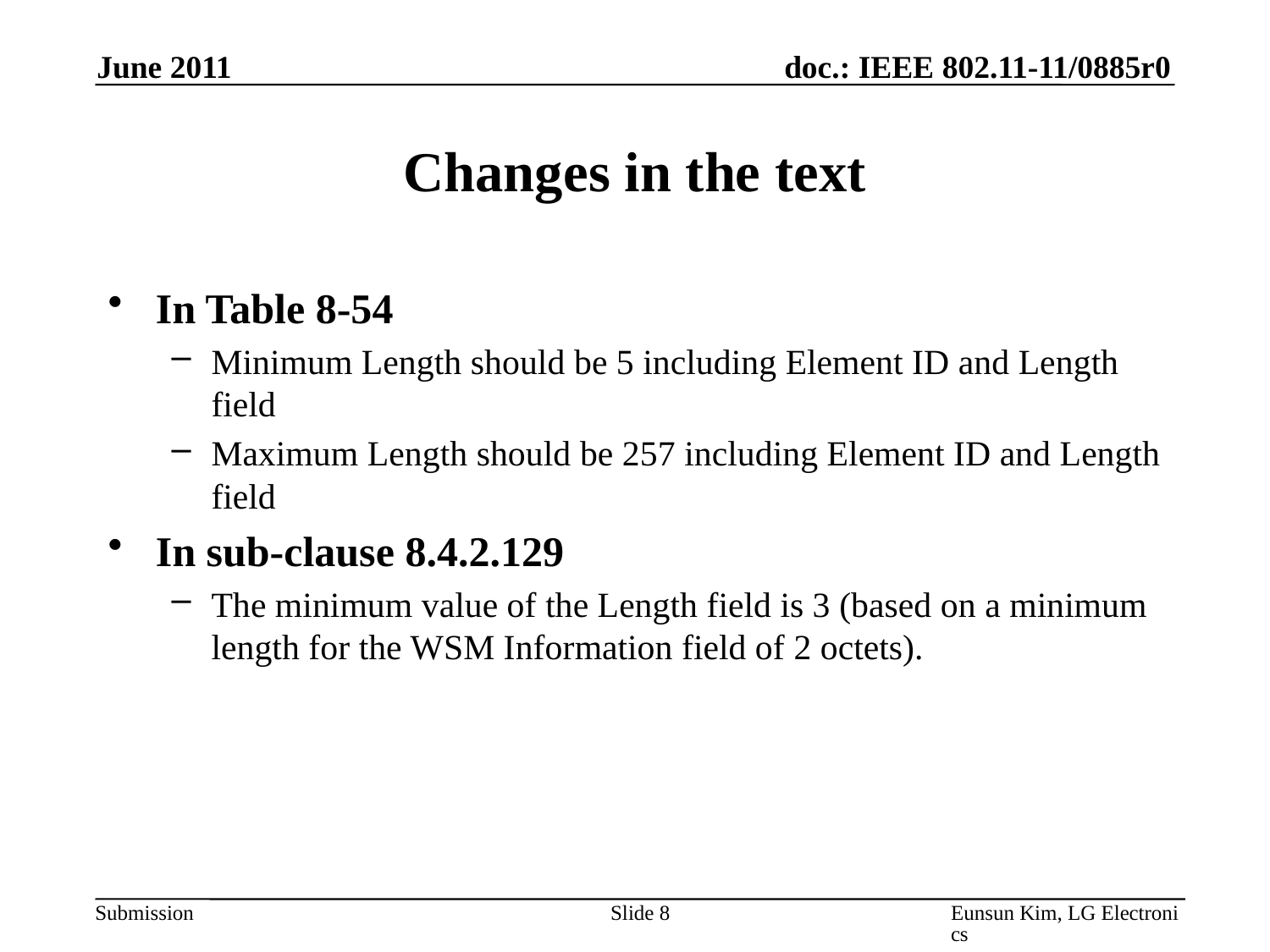

June 2011
# Changes in the text
In Table 8-54
Minimum Length should be 5 including Element ID and Length field
Maximum Length should be 257 including Element ID and Length field
In sub-clause 8.4.2.129
The minimum value of the Length field is 3 (based on a minimum length for the WSM Information field of 2 octets).

Slide 8
Eunsun Kim, LG Electronics